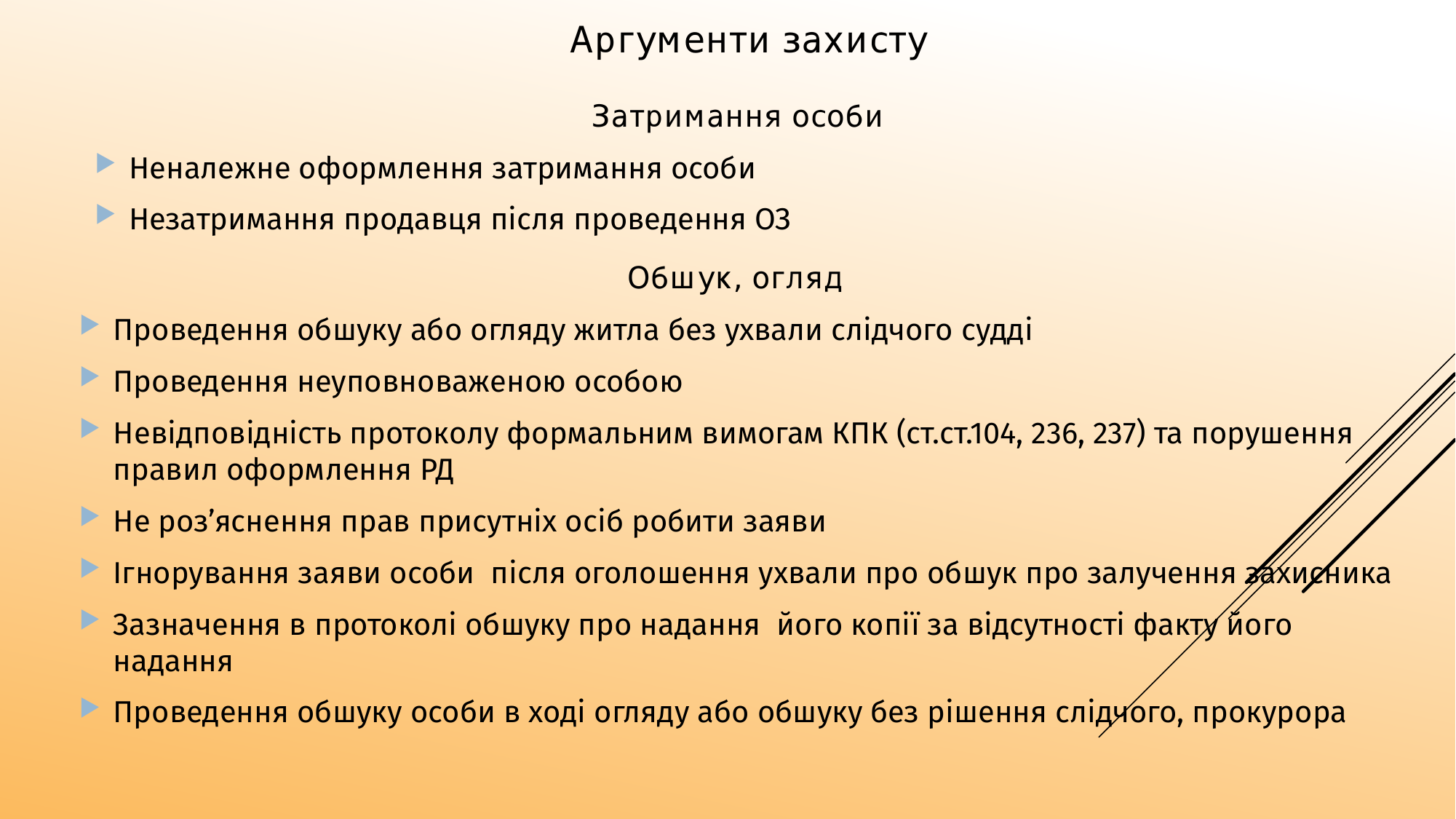

Аргументи захисту
                Затримання особи
Неналежне оформлення затримання особи
Незатримання продавця після проведення ОЗ
Обшук, огляд
Проведення обшуку або огляду житла без ухвали слідчого судді
Проведення неуповноваженою особою
Невідповідність протоколу формальним вимогам КПК (ст.ст.104, 236, 237) та порушення правил оформлення РД
Не роз’яснення прав присутніх осіб робити заяви
Ігнорування заяви особи  після оголошення ухвали про обшук про залучення захисника
Зазначення в протоколі обшуку про надання  його копії за відсутності факту його надання
Проведення обшуку особи в ході огляду або обшуку без рішення слідчого, прокурора

33